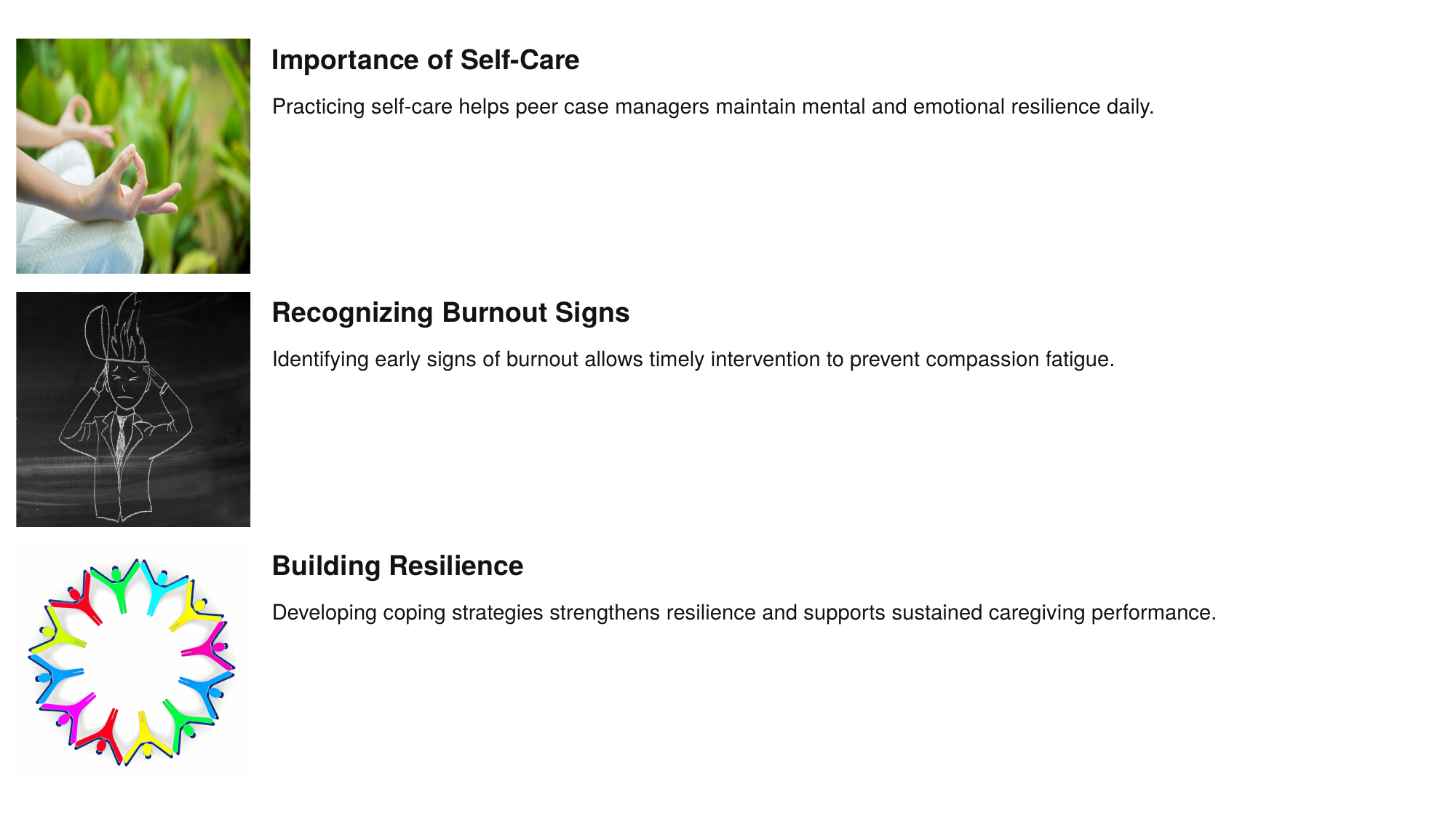

# Stress Management and Burnout Prevention
Importance of Self-Care
Practicing self-care helps peer case managers maintain mental and emotional resilience daily.
Recognizing Burnout Signs
Identifying early signs of burnout allows timely intervention to prevent compassion fatigue.
Building Resilience
Developing coping strategies strengthens resilience and supports sustained caregiving performance.